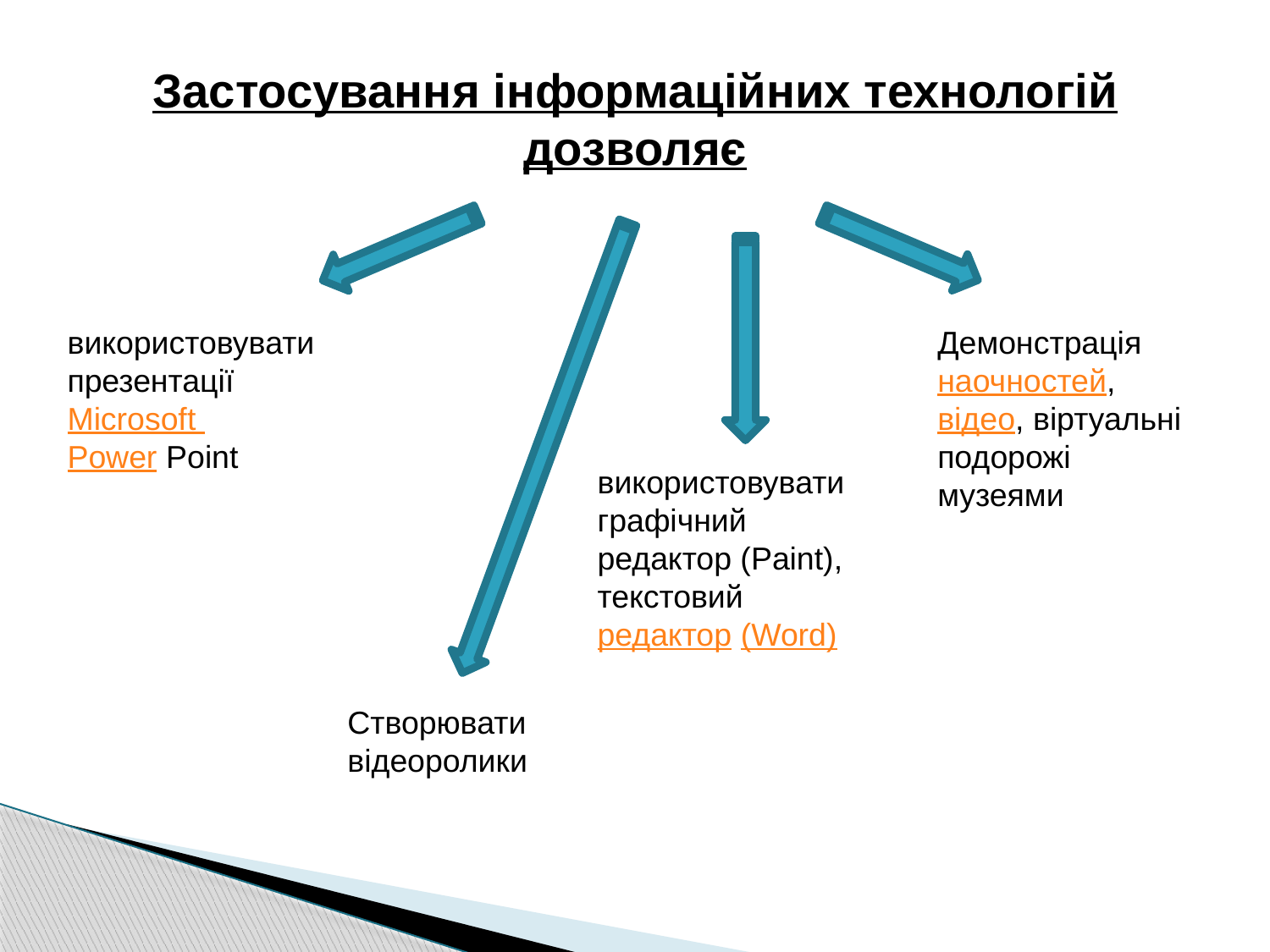

# Застосування інформаційних технологій дозволяє

використовувати презентації Microsoft
Power Point
Демонстрація наочностей, відео, віртуальні подорожі музеями

використовувати графічний редактор (Paint),
текстовий редактор (Word)
Створювати відеоролики